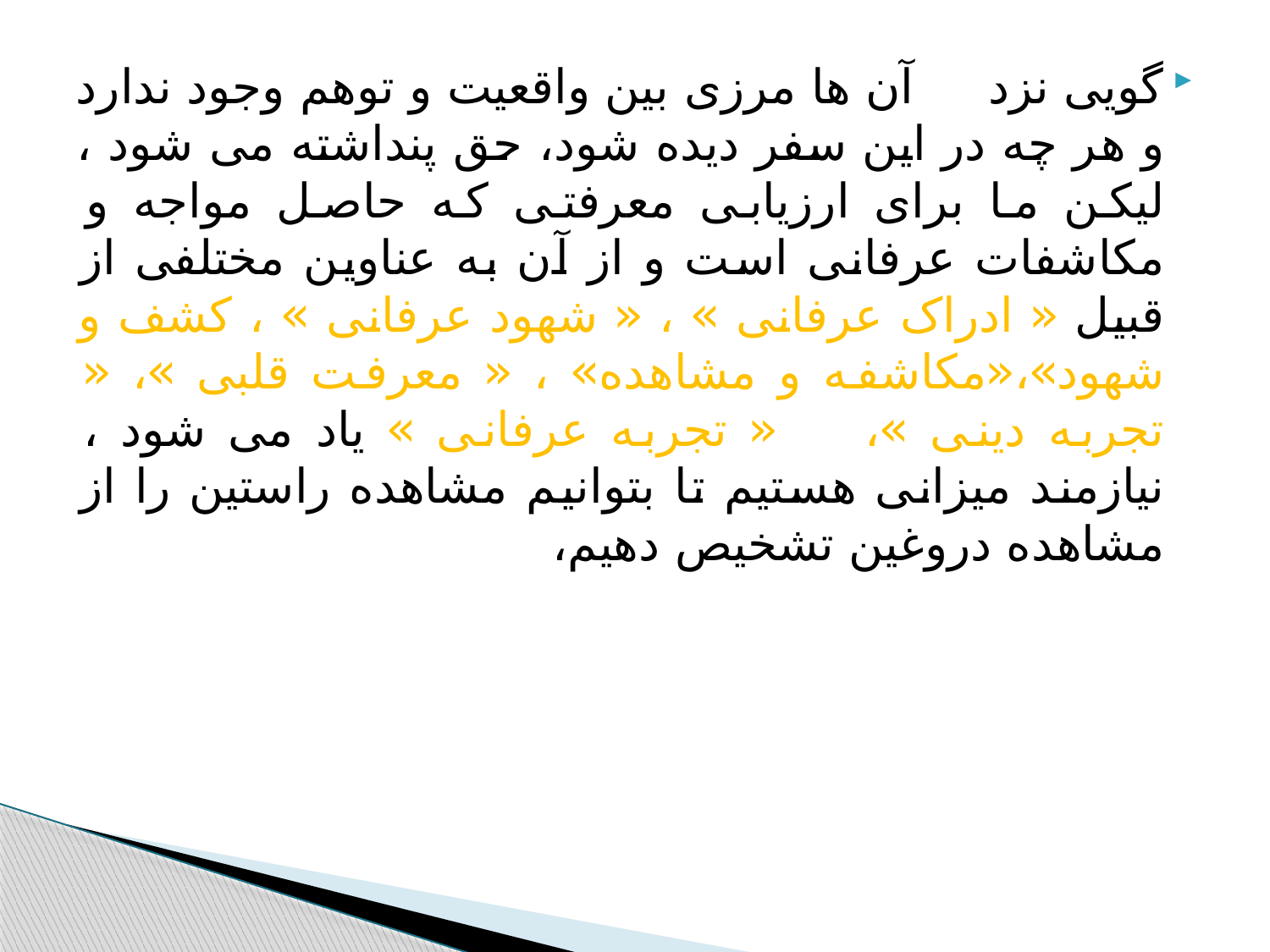

#
گویی نزد     آن ها مرزی بین واقعیت و توهم وجود ندارد و هر چه در این سفر دیده شود، حق پنداشته می شود ، لیکن ما برای ارزیابی معرفتی که حاصل مواجه و مکاشفات عرفانی است و از آن به عناوین مختلفی از قبیل « ادراک عرفانی » ، « شهود عرفانی » ، کشف و شهود»،«مکاشفه و مشاهده» ، « معرفت قلبی »، « تجربه دینی »،    « تجربه عرفانی » یاد می شود ، نیازمند میزانی هستیم تا بتوانیم مشاهده راستین را از مشاهده دروغین تشخیص دهیم،